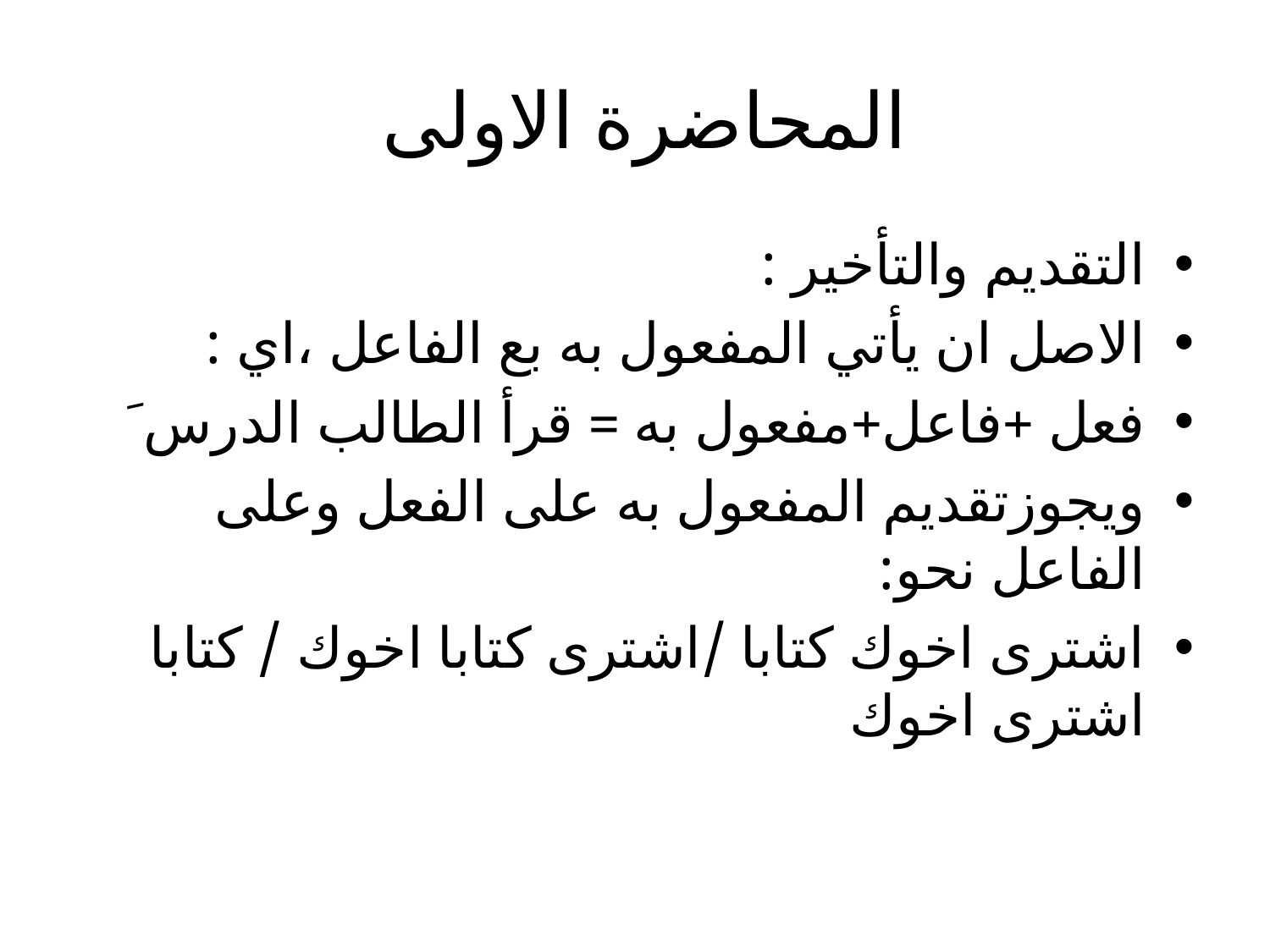

# المحاضرة الاولى
التقديم والتأخير :
الاصل ان يأتي المفعول به بع الفاعل ،اي :
فعل +فاعل+مفعول به = قرأ الطالب الدرس َ
ويجوزتقديم المفعول به على الفعل وعلى الفاعل نحو:
اشترى اخوك كتابا /اشترى كتابا اخوك / كتابا اشترى اخوك